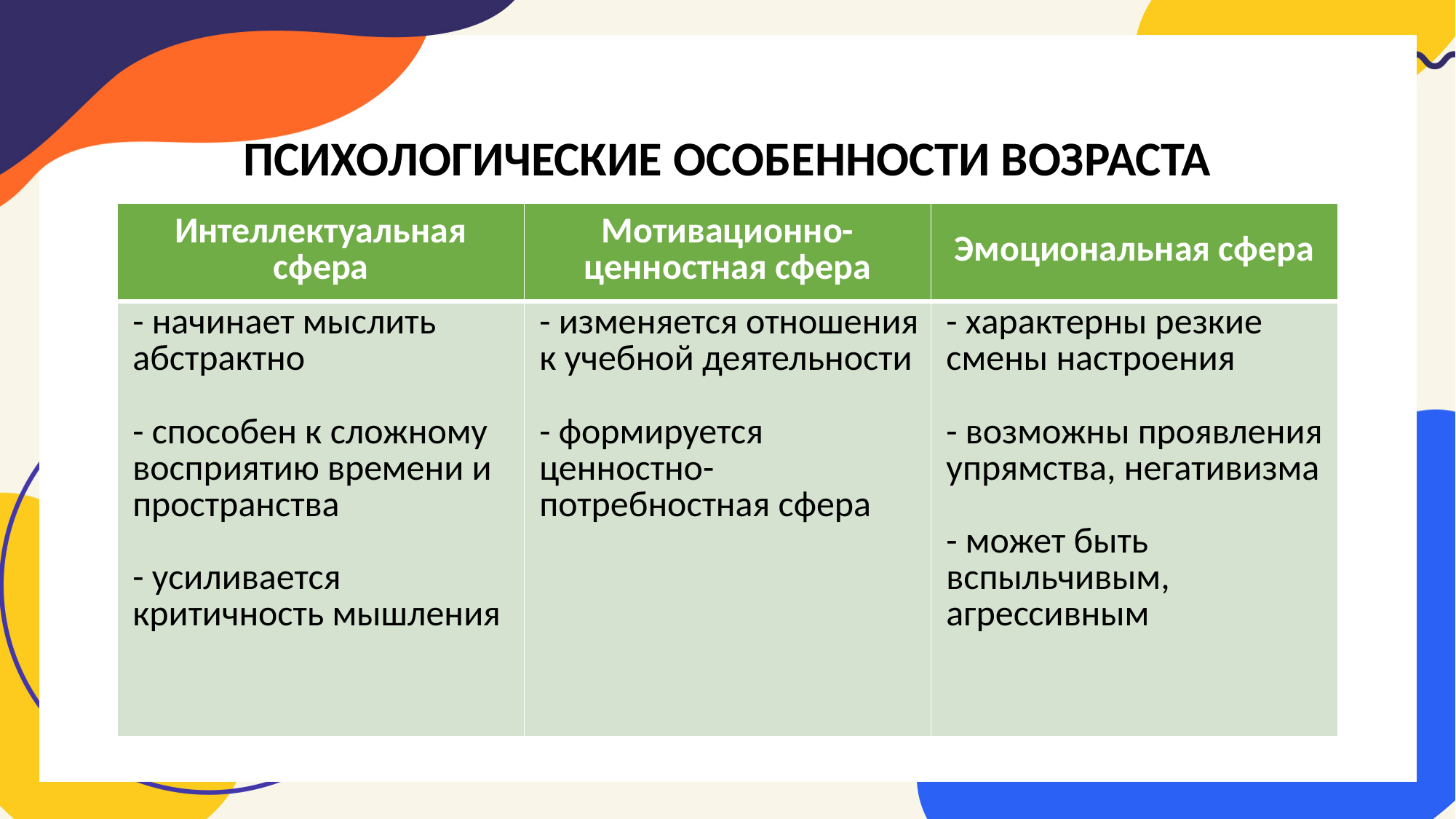

ПСИХОЛОГИЧЕСКИЕ ОСОБЕННОСТИ ВОЗРАСТА
| Интеллектуальная сфера | Мотивационно-ценностная сфера | Эмоциональная сфера |
| --- | --- | --- |
| - начинает мыслить абстрактно - способен к сложному восприятию времени и пространства - усиливается критичность мышления | - изменяется отношения к учебной деятельности - формируется ценностно-потребностная сфера | - характерны резкие смены настроения - возможны проявления упрямства, негативизма - может быть вспыльчивым, агрессивным |